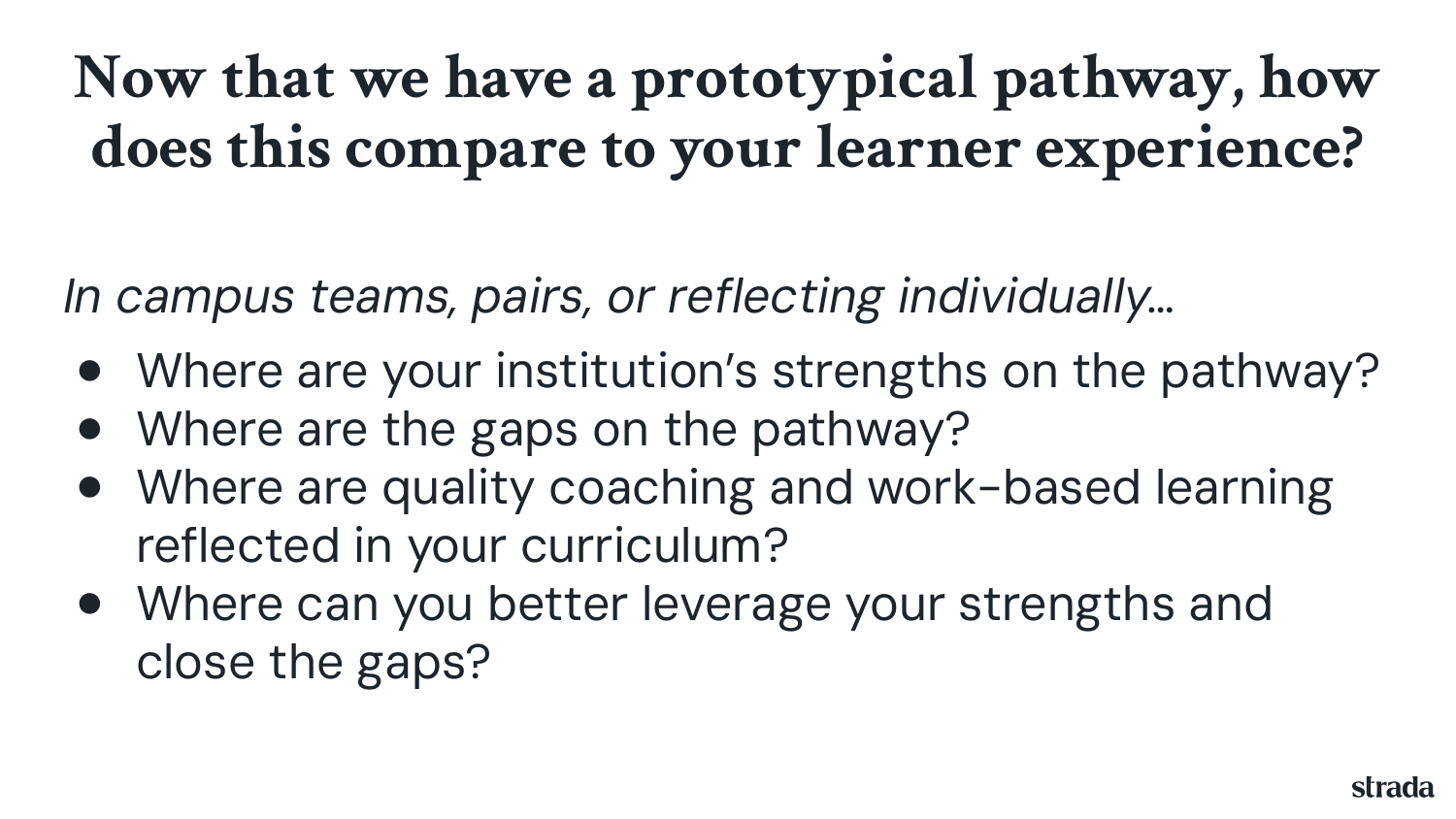

# Now that we have a prototypical pathway, how does this compare to your learner experience?
In campus teams, pairs, or reflecting individually…
Where are your institution’s strengths on the pathway?
Where are the gaps on the pathway?
Where are quality coaching and work-based learning reflected in your curriculum?
Where can you better leverage your strengths and close the gaps?